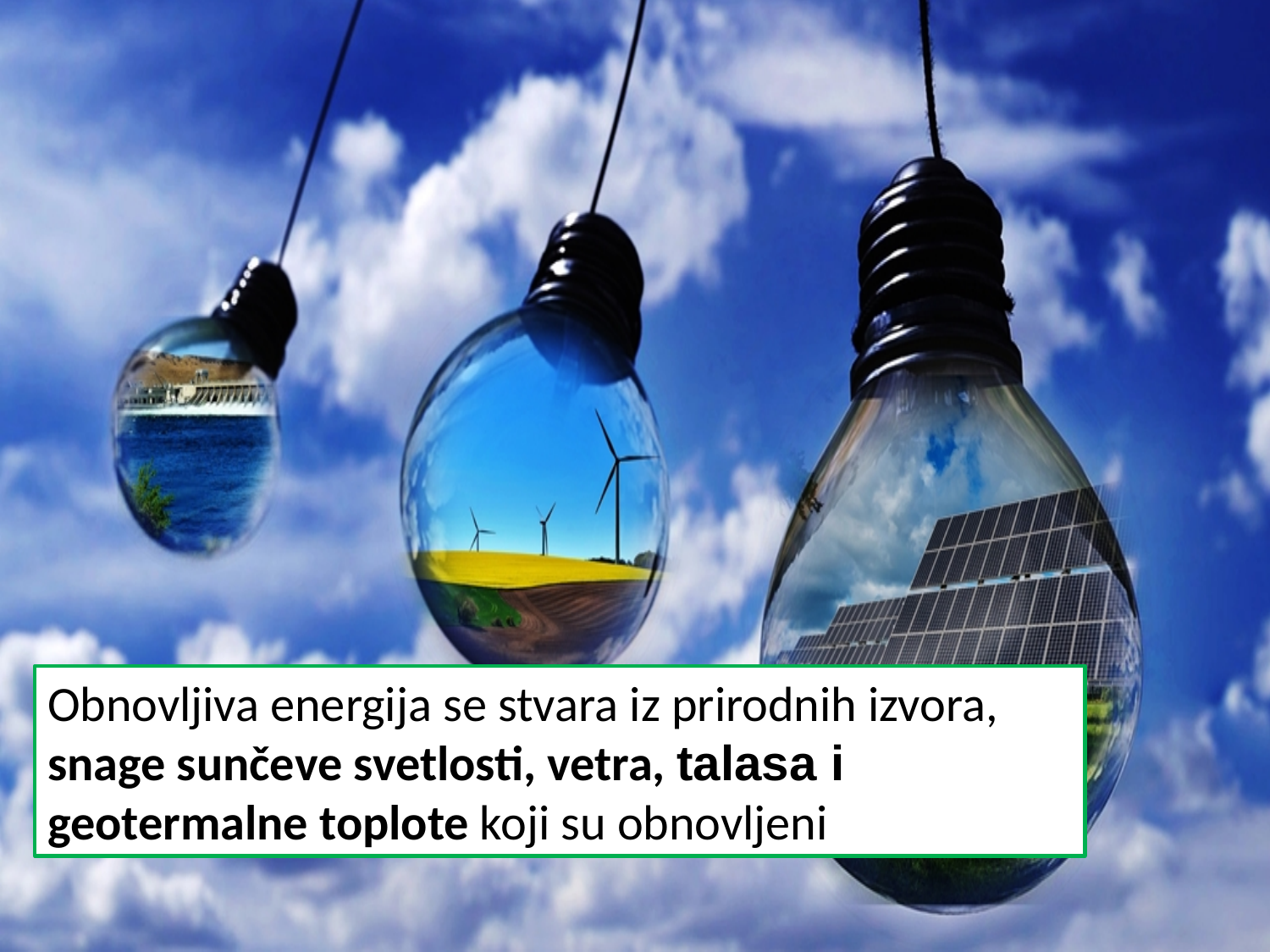

Obnovljiva energija se stvara iz prirodnih izvora, snage sunčeve svetlosti, vetra, talasa i geotermalne toplote koji su obnovljeni